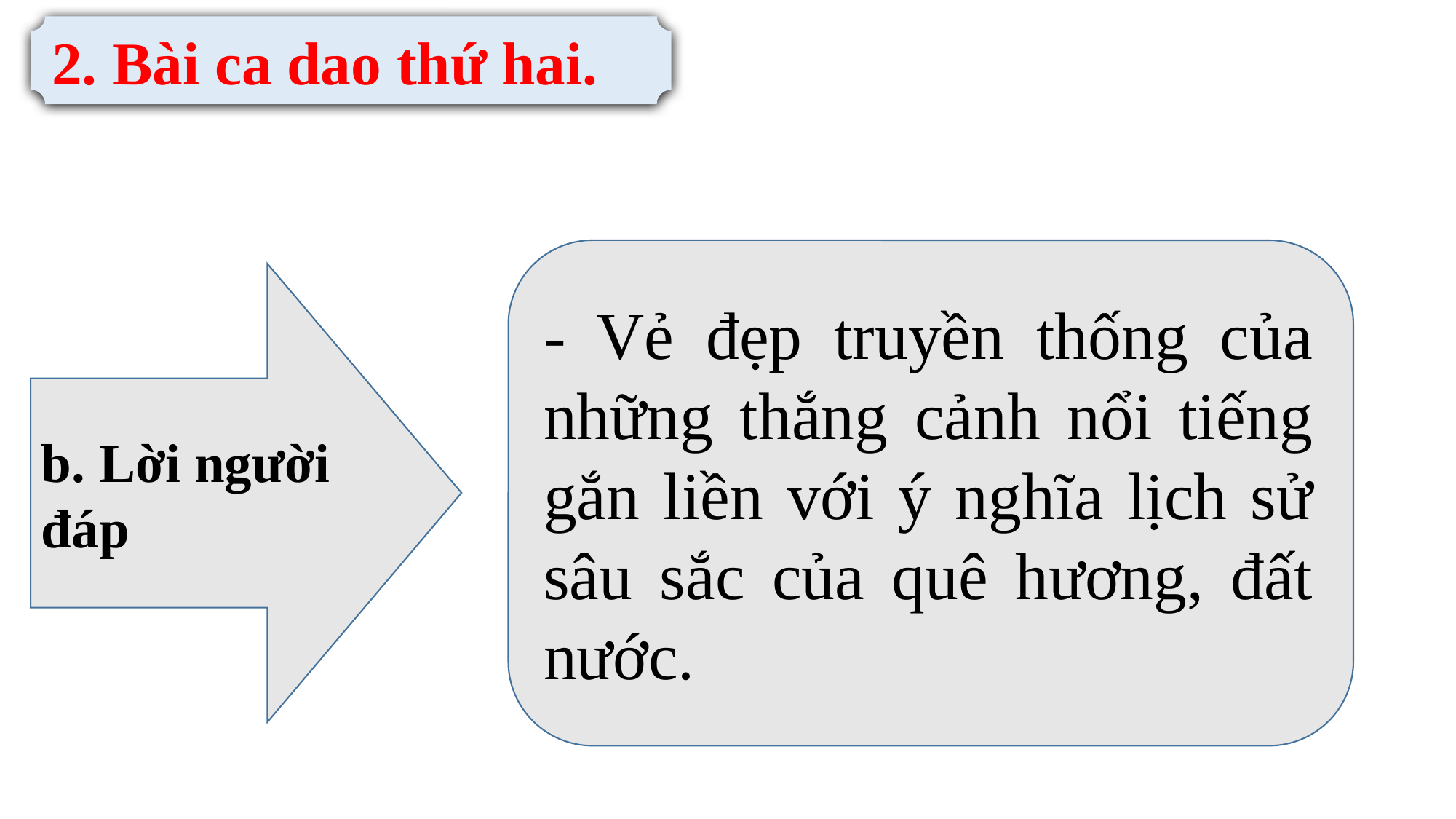

2. Bài ca dao thứ hai.
- Vẻ đẹp truyền thống của những thắng cảnh nổi tiếng gắn liền với ý nghĩa lịch sử sâu sắc của quê hương, đất nước.
b. Lời người đáp